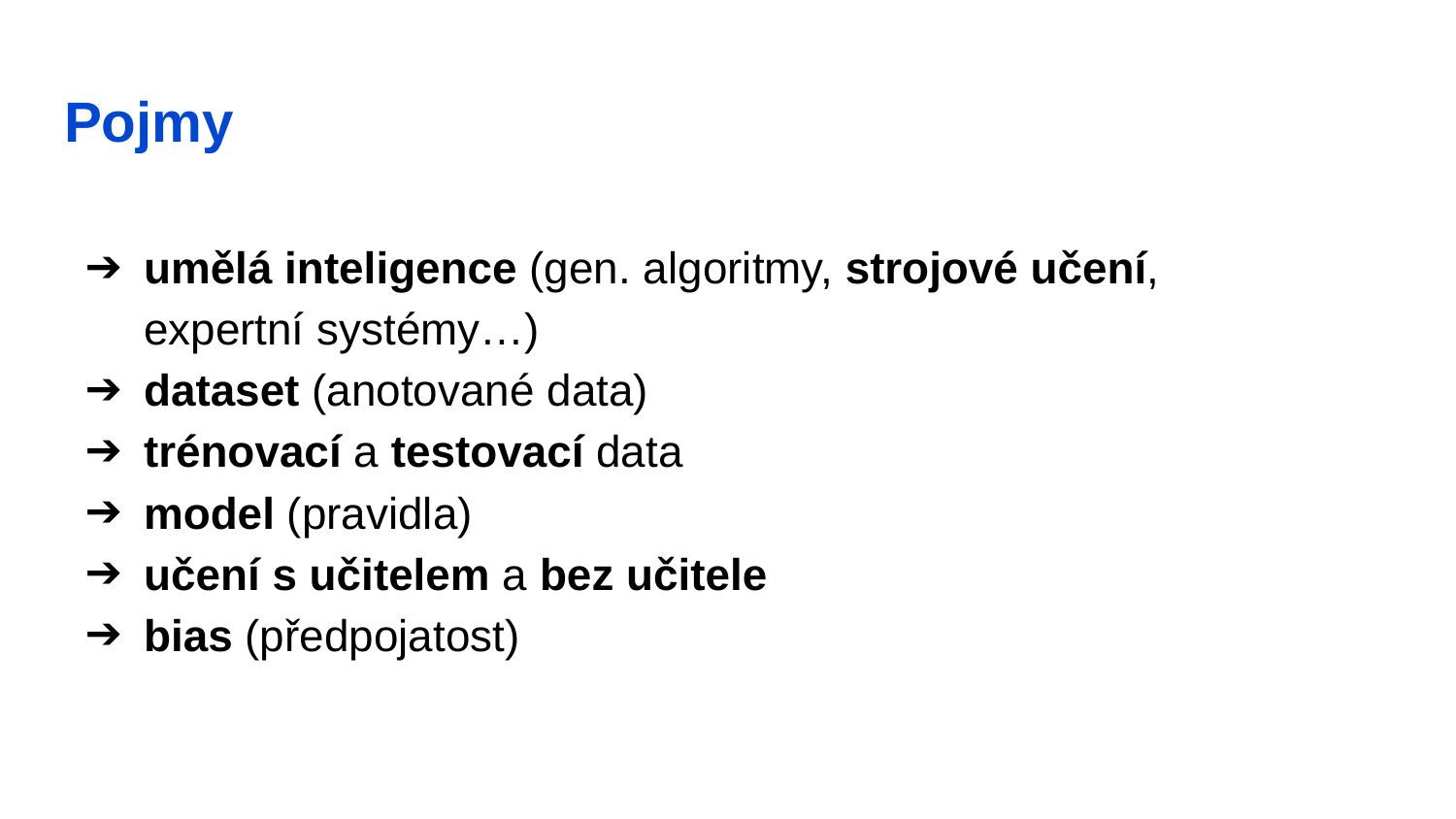

Pojmy
umělá inteligence (gen. algoritmy, strojové učení,
expertní systémy…)
dataset (anotované data)
trénovací a testovací data
model (pravidla)
učení s učitelem a bez učitele
bias (předpojatost)